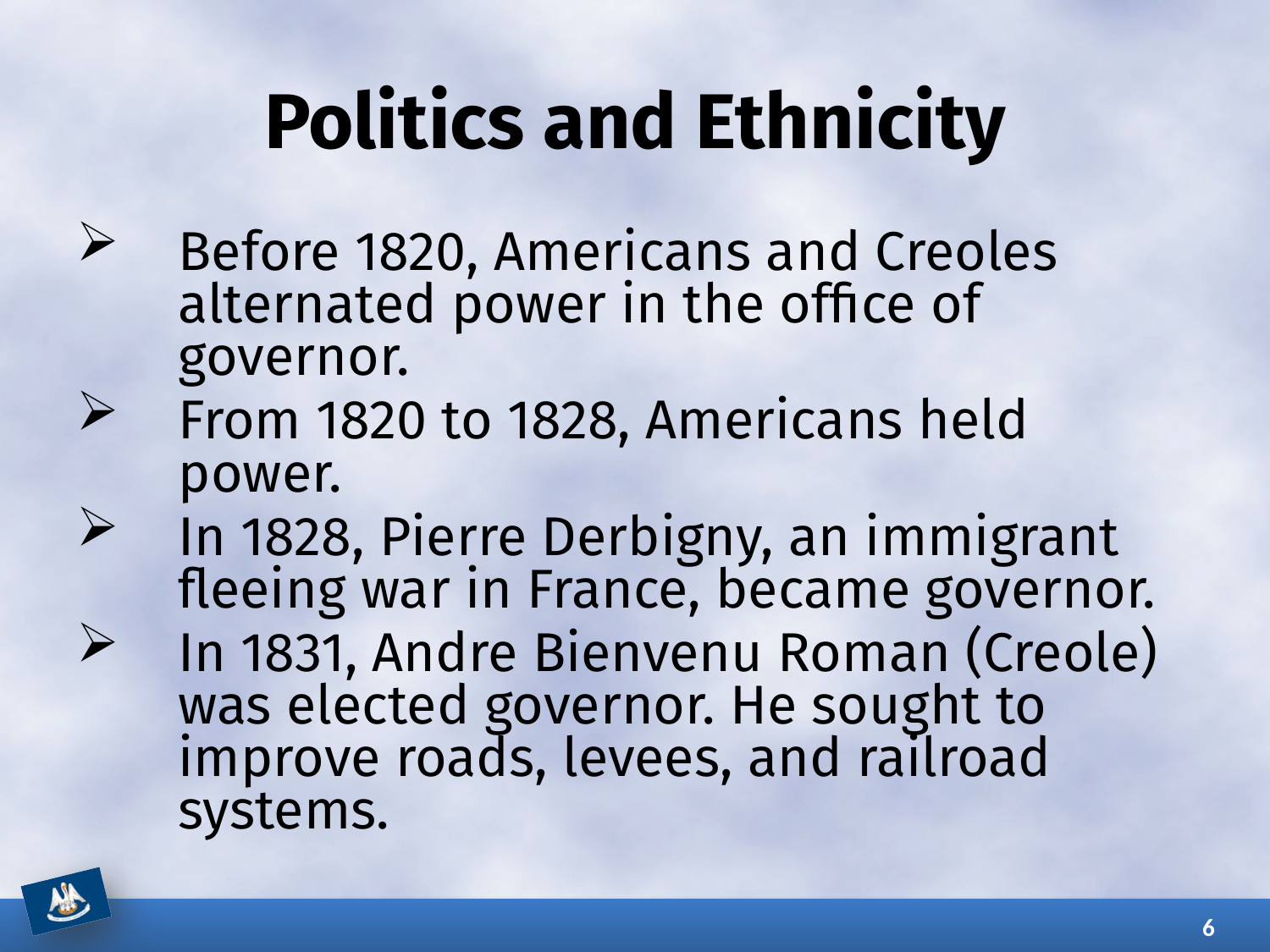

# Politics and Ethnicity
Before 1820, Americans and Creoles alternated power in the office of governor.
From 1820 to 1828, Americans held power.
In 1828, Pierre Derbigny, an immigrant fleeing war in France, became governor.
In 1831, Andre Bienvenu Roman (Creole) was elected governor. He sought to improve roads, levees, and railroad systems.

6